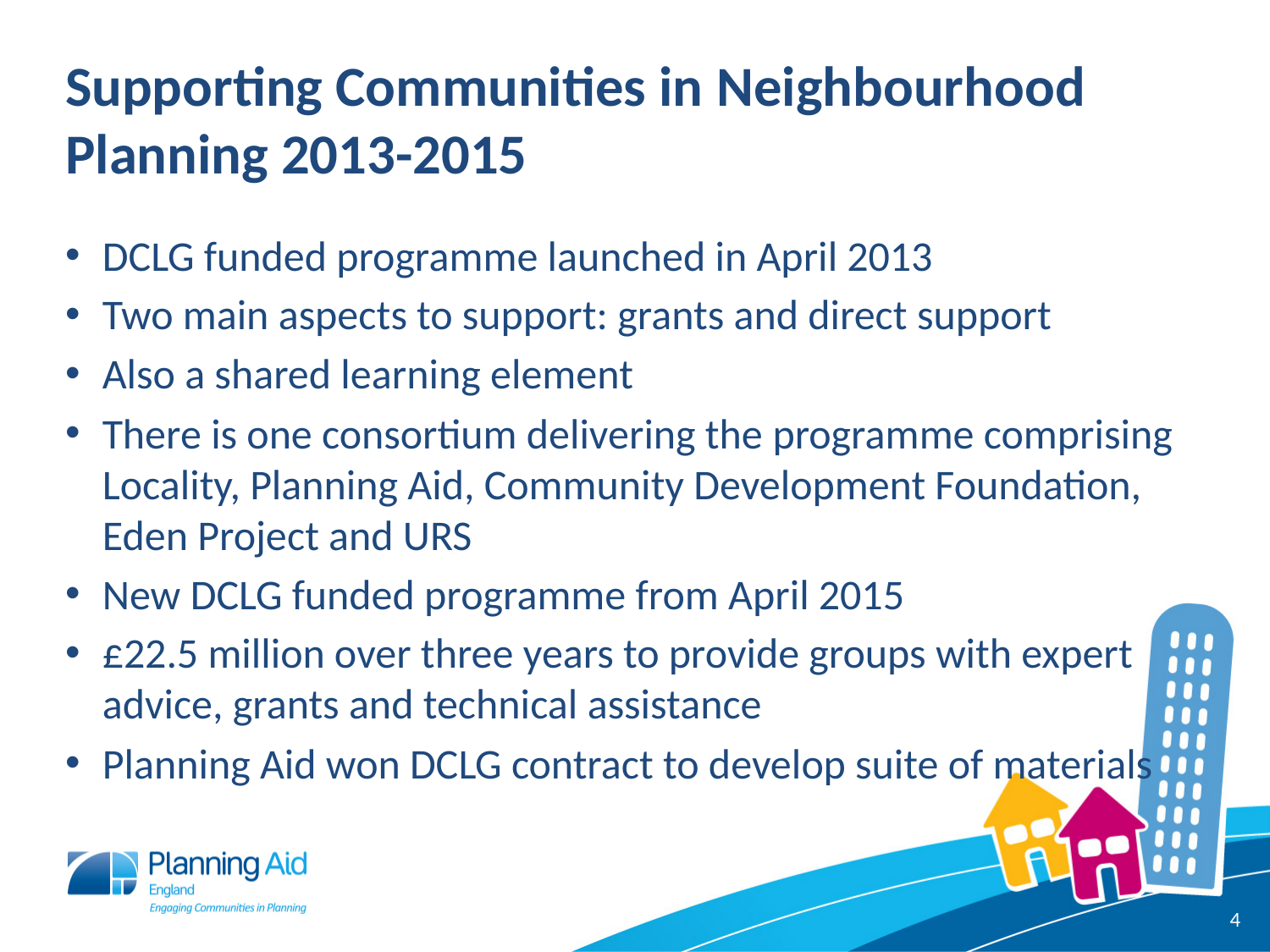

# Supporting Communities in Neighbourhood Planning 2013-2015
DCLG funded programme launched in April 2013
Two main aspects to support: grants and direct support
Also a shared learning element
There is one consortium delivering the programme comprising Locality, Planning Aid, Community Development Foundation, Eden Project and URS
New DCLG funded programme from April 2015
£22.5 million over three years to provide groups with expert advice, grants and technical assistance
Planning Aid won DCLG contract to develop suite of materials

4